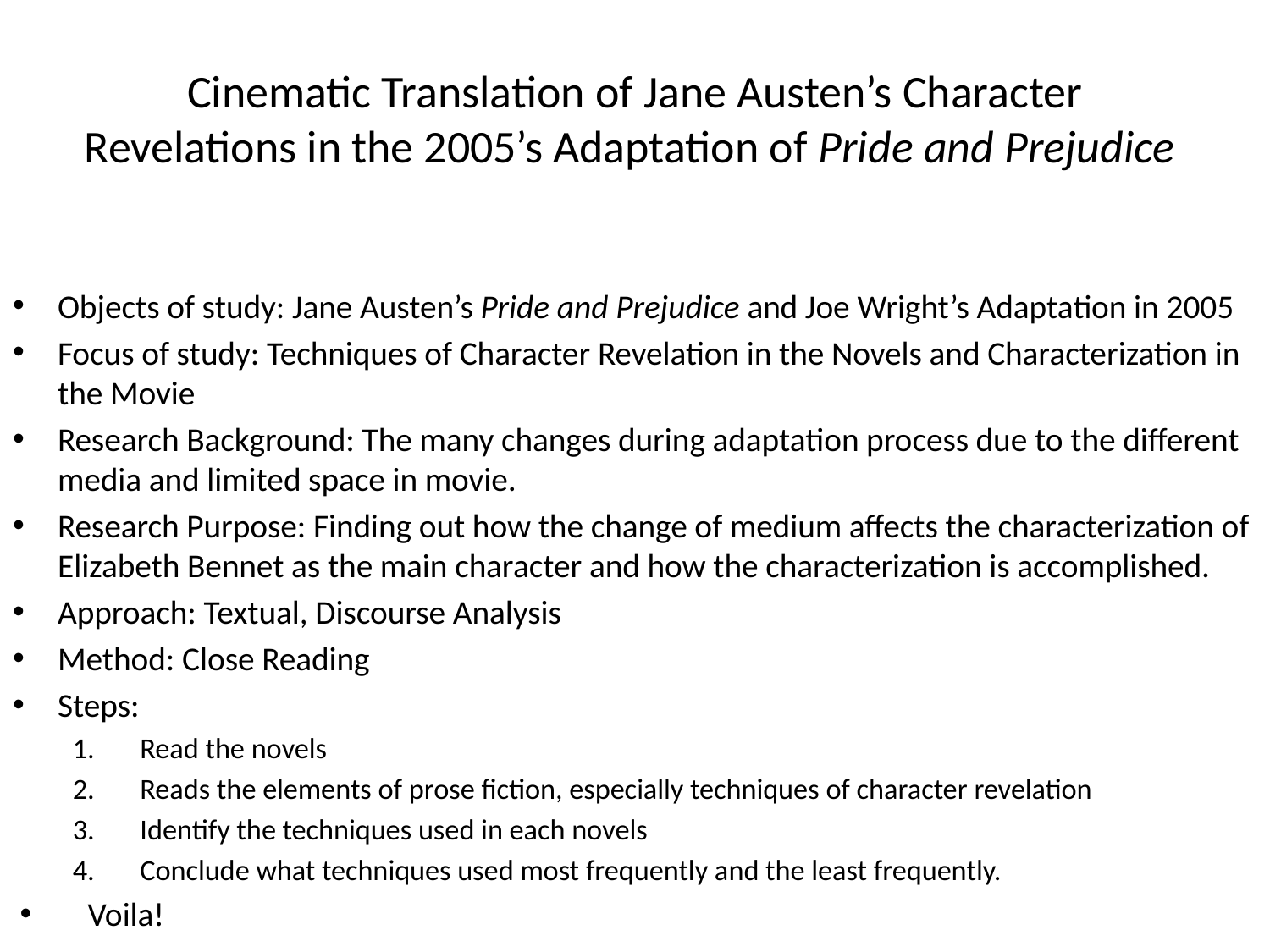

# Cinematic Translation of Jane Austen’s Character Revelations in the 2005’s Adaptation of Pride and Prejudice
Objects of study: Jane Austen’s Pride and Prejudice and Joe Wright’s Adaptation in 2005
Focus of study: Techniques of Character Revelation in the Novels and Characterization in the Movie
Research Background: The many changes during adaptation process due to the different media and limited space in movie.
Research Purpose: Finding out how the change of medium affects the characterization of Elizabeth Bennet as the main character and how the characterization is accomplished.
Approach: Textual, Discourse Analysis
Method: Close Reading
Steps:
Read the novels
Reads the elements of prose fiction, especially techniques of character revelation
Identify the techniques used in each novels
Conclude what techniques used most frequently and the least frequently.
Voila!